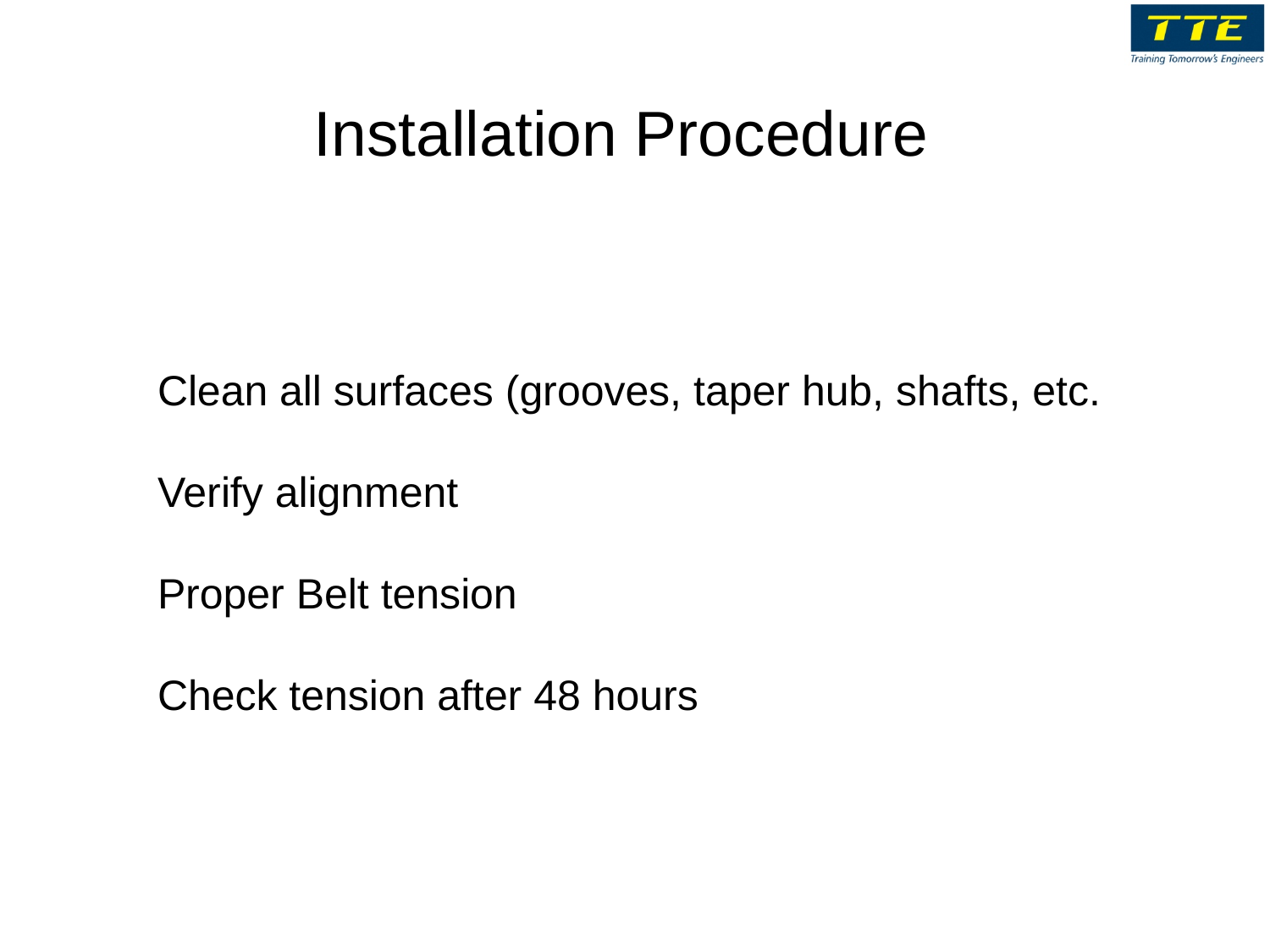

Installation Procedure
Clean all surfaces (grooves, taper hub, shafts, etc.
Verify alignment

Proper Belt tension

Check tension after 48 hours